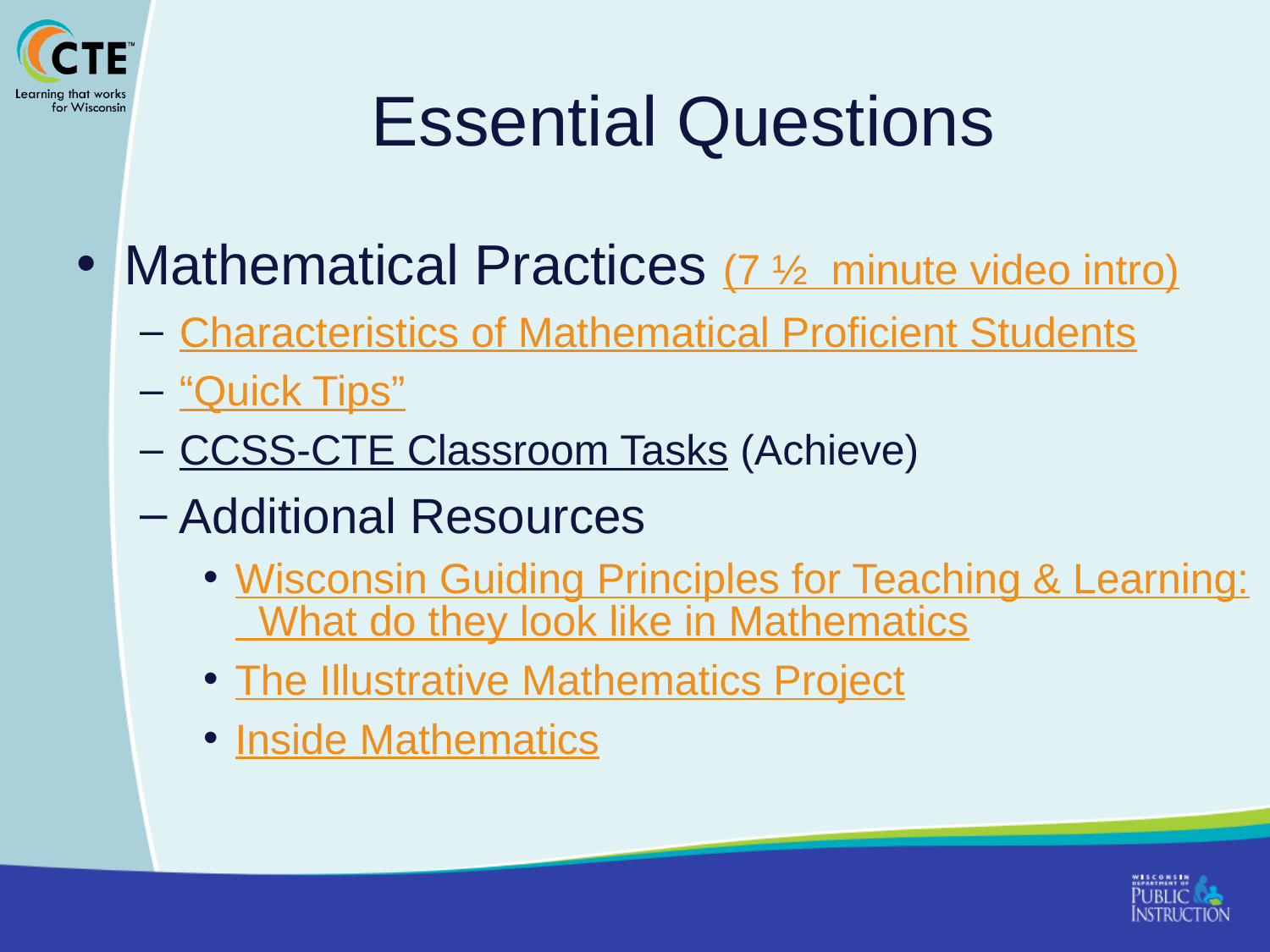

# Essential Questions
Mathematical Practices (7 ½  minute video intro)
Characteristics of Mathematical Proficient Students
“Quick Tips”
CCSS-CTE Classroom Tasks (Achieve)
Additional Resources
Wisconsin Guiding Principles for Teaching & Learning:  What do they look like in Mathematics
The Illustrative Mathematics Project
Inside Mathematics